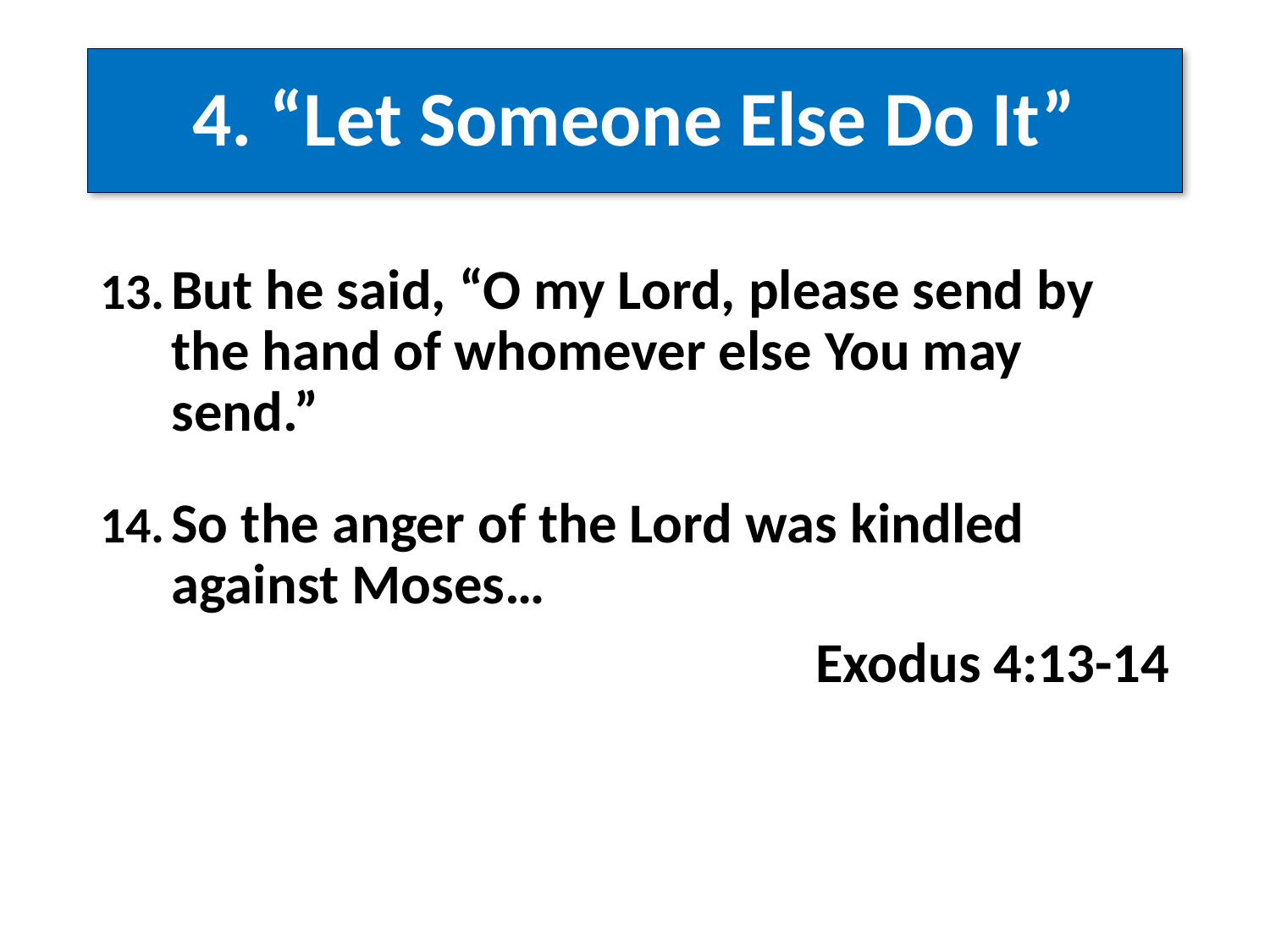

# 4. “Let Someone Else Do It”
But he said, “O my Lord, please send by the hand of whomever else You may send.”

So the anger of the Lord was kindled against Moses…
Exodus 4:13-14